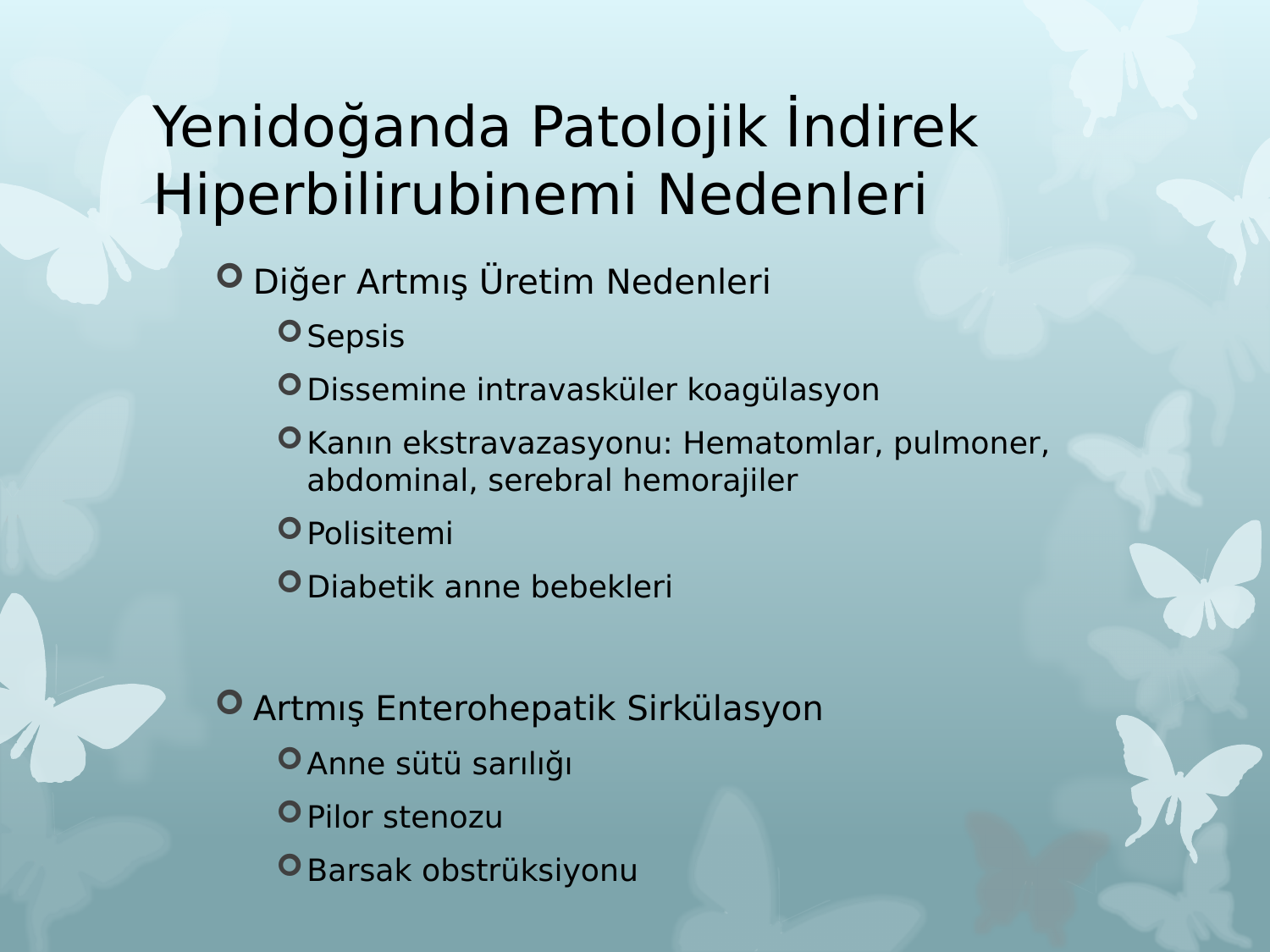

# Yenidoğanda Patolojik İndirek Hiperbilirubinemi Nedenleri
Diğer Artmış Üretim Nedenleri
Sepsis
Dissemine intravasküler koagülasyon
Kanın ekstravazasyonu: Hematomlar, pulmoner, abdominal, serebral hemorajiler
Polisitemi
Diabetik anne bebekleri

Artmış Enterohepatik Sirkülasyon
Anne sütü sarılığı
Pilor stenozu
Barsak obstrüksiyonu